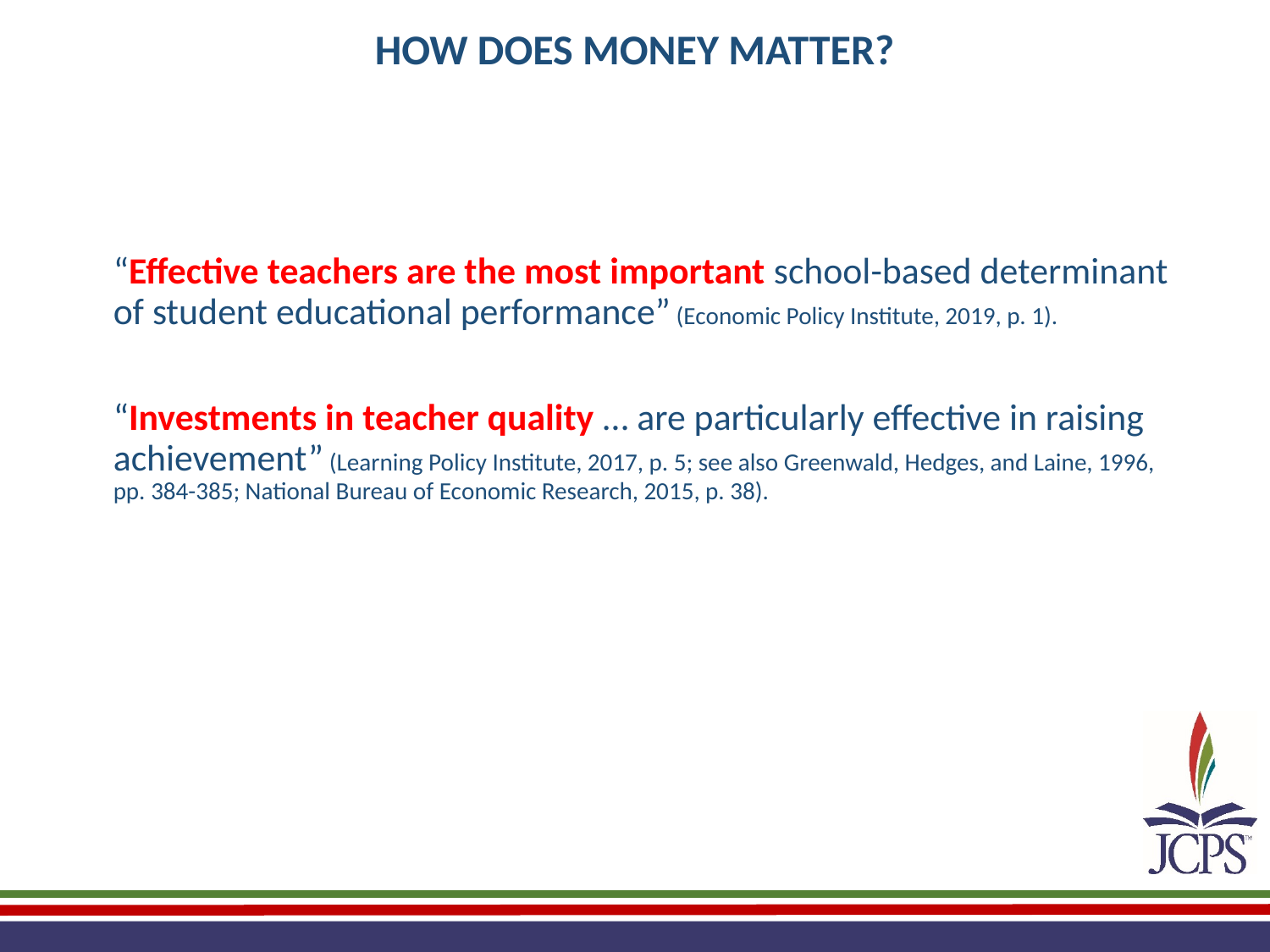

HOW DOES MONEY MATTER?
“Effective teachers are the most important school-based determinant of student educational performance” (Economic Policy Institute, 2019, p. 1).

“Investments in teacher quality … are particularly effective in raising achievement” (Learning Policy Institute, 2017, p. 5; see also Greenwald, Hedges, and Laine, 1996, pp. 384-385; National Bureau of Economic Research, 2015, p. 38).